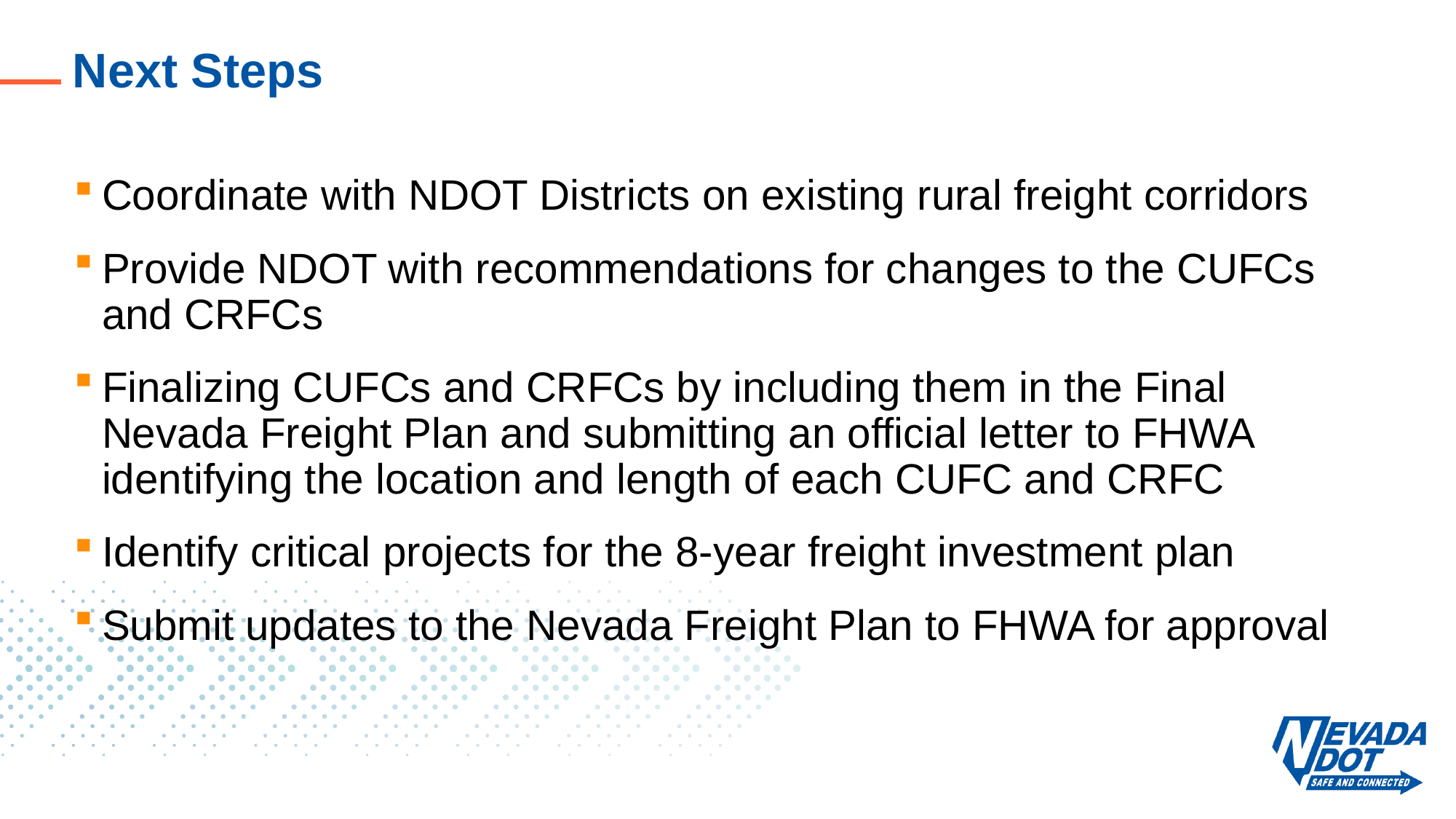

# Next Steps
Coordinate with NDOT Districts on existing rural freight corridors
Provide NDOT with recommendations for changes to the CUFCs and CRFCs
Finalizing CUFCs and CRFCs by including them in the Final Nevada Freight Plan and submitting an official letter to FHWA identifying the location and length of each CUFC and CRFC
Identify critical projects for the 8-year freight investment plan
Submit updates to the Nevada Freight Plan to FHWA for approval